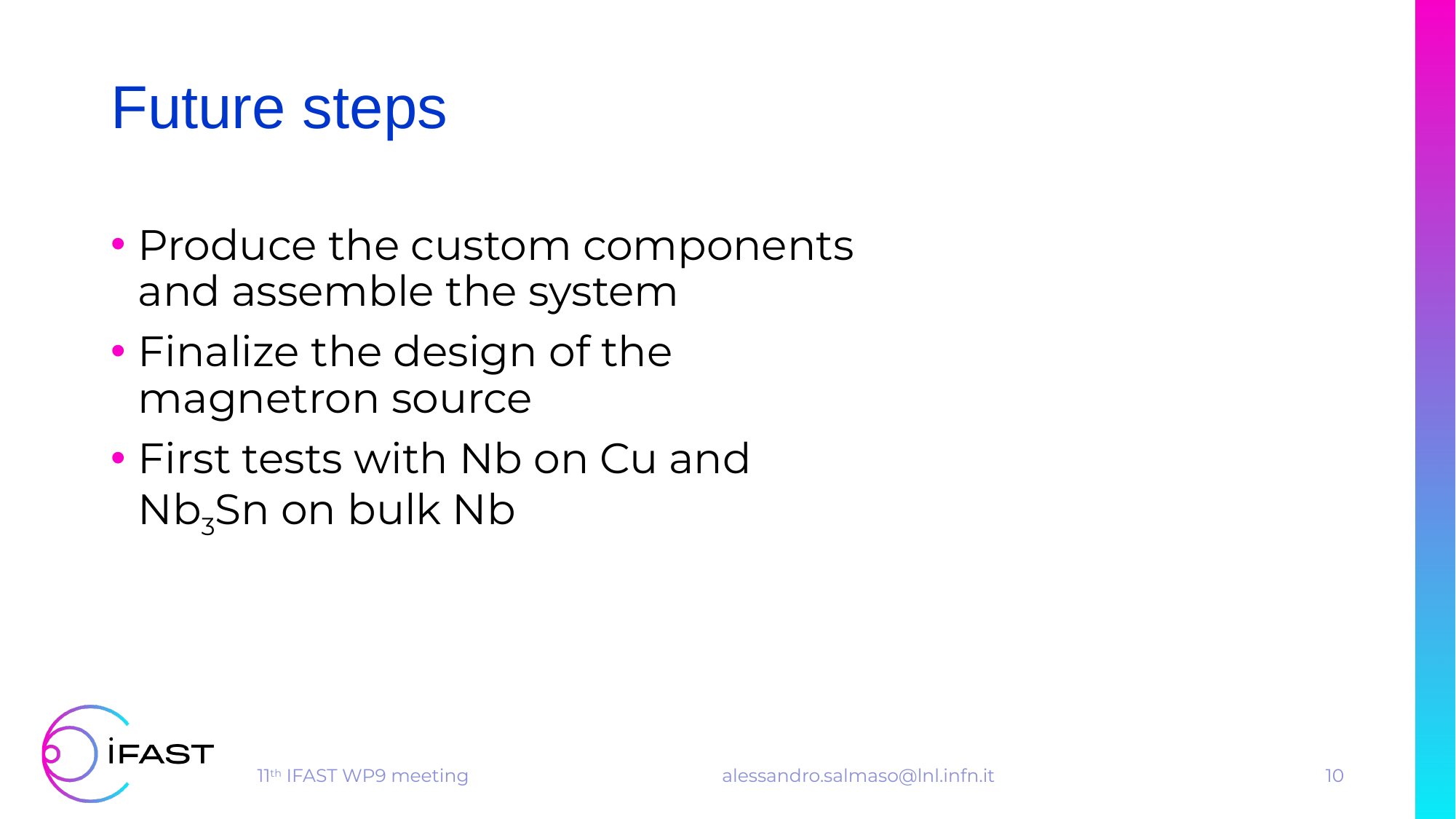

# Future steps
Produce the custom components and assemble the system
Finalize the design of the magnetron source
First tests with Nb on Cu and Nb3Sn on bulk Nb
11th IFAST WP9 meeting 			      alessandro.salmaso@lnl.infn.it
10